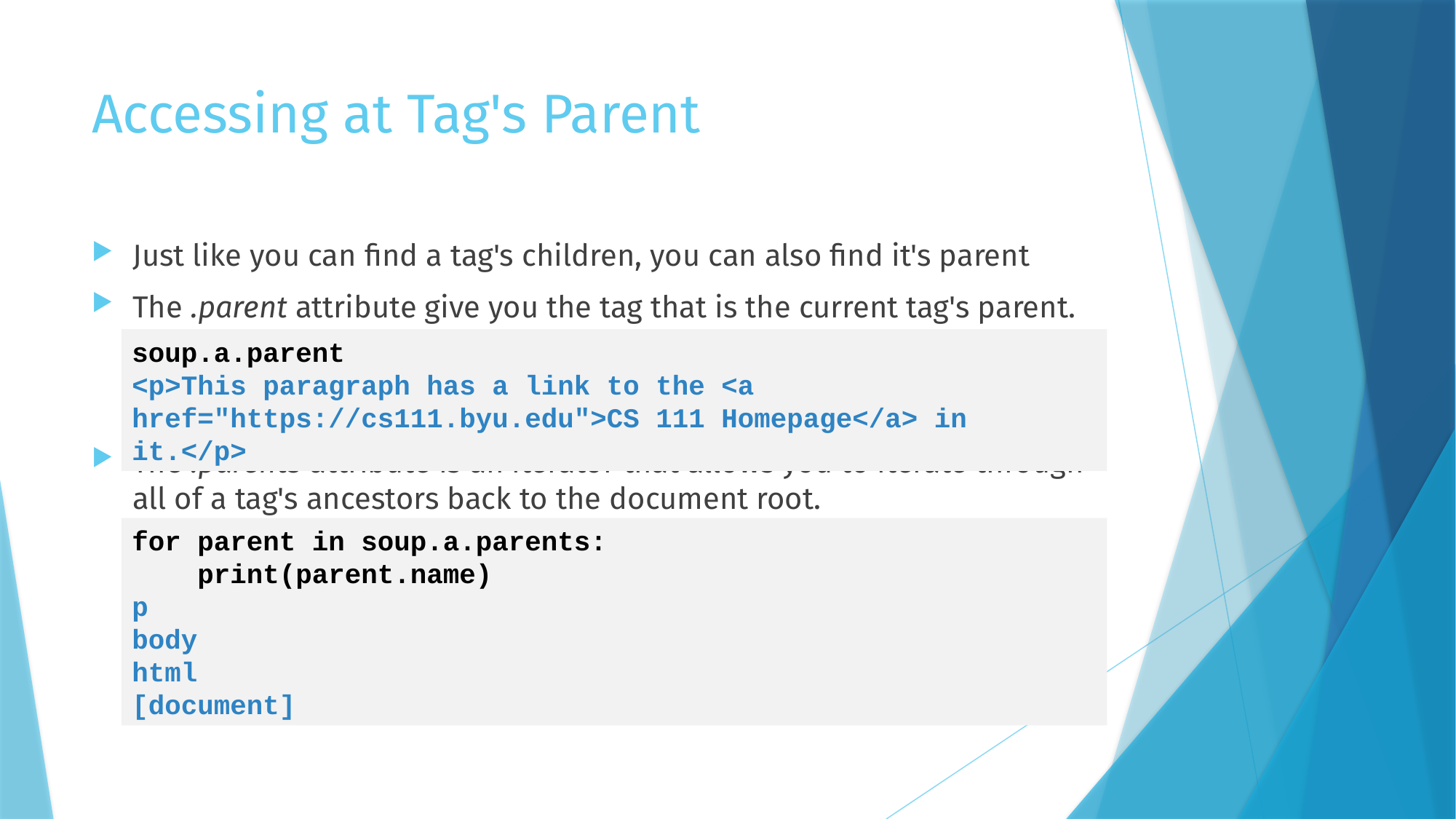

# Accessing at Tag's Parent
Just like you can find a tag's children, you can also find it's parent
The .parent attribute give you the tag that is the current tag's parent.

The .parents attribute is an iterator that allows you to iterate through all of a tag's ancestors back to the document root.
soup.a.parent
<p>This paragraph has a link to the <a href="https://cs111.byu.edu">CS 111 Homepage</a> in it.</p>
for parent in soup.a.parents:
    print(parent.name)
p
body
html
[document]